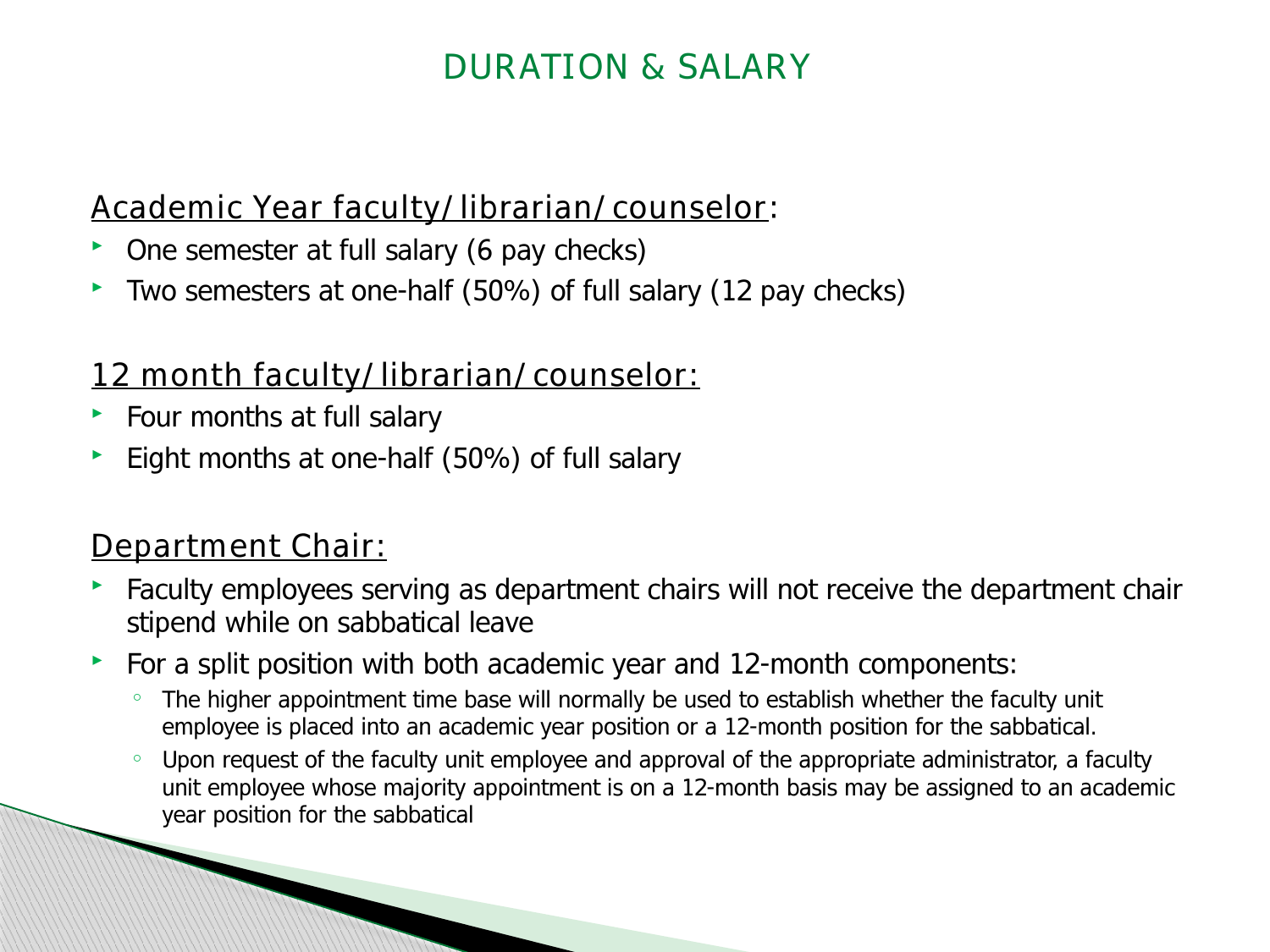

# Duration & Salary

Academic Year faculty/librarian/counselor:
One semester at full salary (6 pay checks)
Two semesters at one-half (50%) of full salary (12 pay checks)

12 month faculty/librarian/counselor:
Four months at full salary
Eight months at one-half (50%) of full salary

Department Chair:
Faculty employees serving as department chairs will not receive the department chair stipend while on sabbatical leave
For a split position with both academic year and 12-month components:
The higher appointment time base will normally be used to establish whether the faculty unit employee is placed into an academic year position or a 12-month position for the sabbatical.
Upon request of the faculty unit employee and approval of the appropriate administrator, a faculty unit employee whose majority appointment is on a 12-month basis may be assigned to an academic year position for the sabbatical